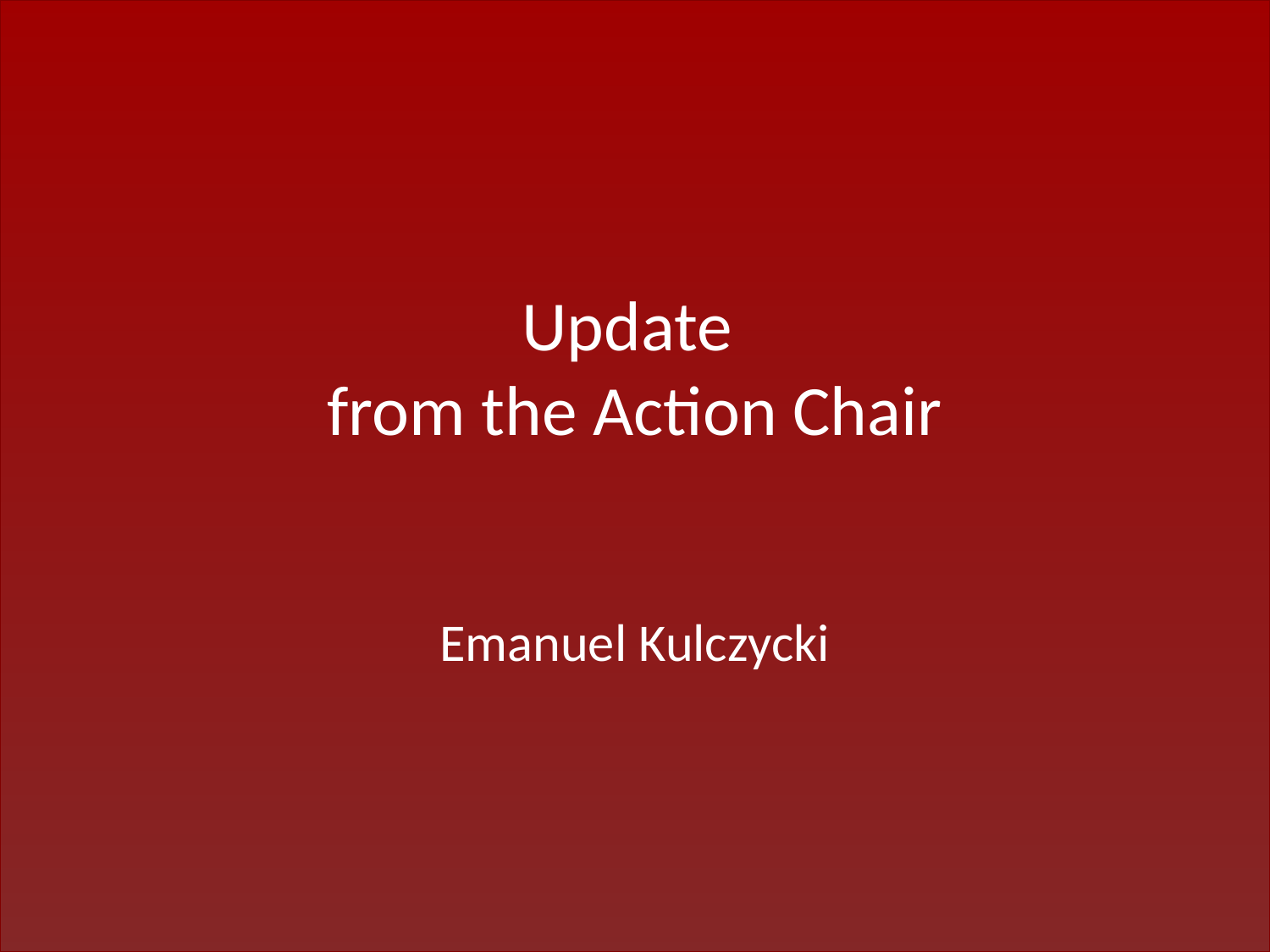

Update
from the Action Chair

Emanuel Kulczycki
#